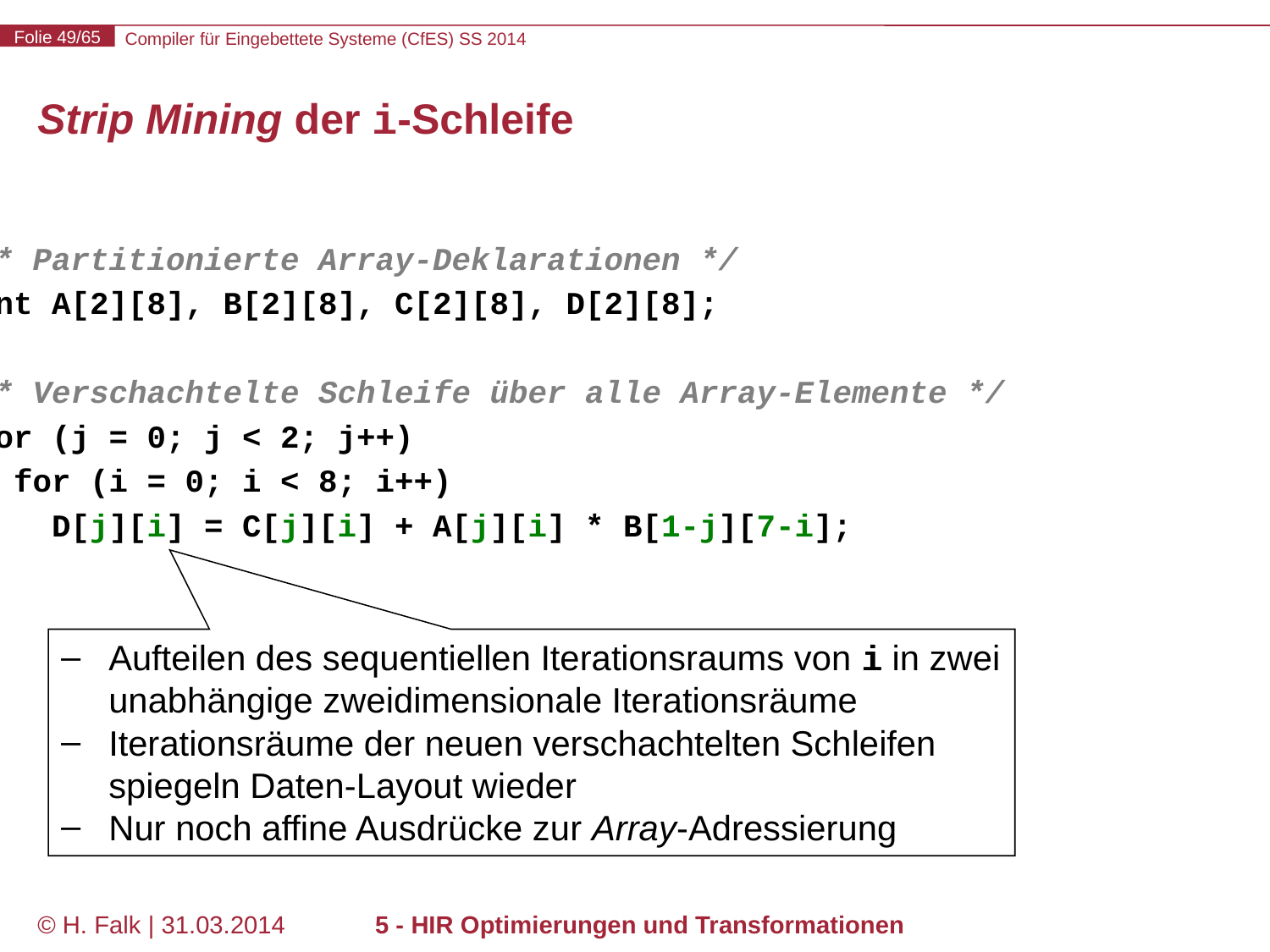

# Strip Mining der i-Schleife
/* Partitionierte Array-Deklarationen */
int A[2][8], B[2][8], C[2][8], D[2][8];

/* Verschachtelte Schleife über alle Array-Elemente */
for (j = 0; j < 2; j++)
  for (i = 0; i < 8; i++)
    D[j][i] = C[j][i] + A[j][i] * B[1-j][7-i];

Aufteilen des sequentiellen Iterationsraums von i in zwei unabhängige zweidimensionale Iterationsräume
Iterationsräume der neuen verschachtelten Schleifen spiegeln Daten-Layout wieder
Nur noch affine Ausdrücke zur Array-Adressierung
© H. Falk | 31.03.2014
5 - HIR Optimierungen und Transformationen